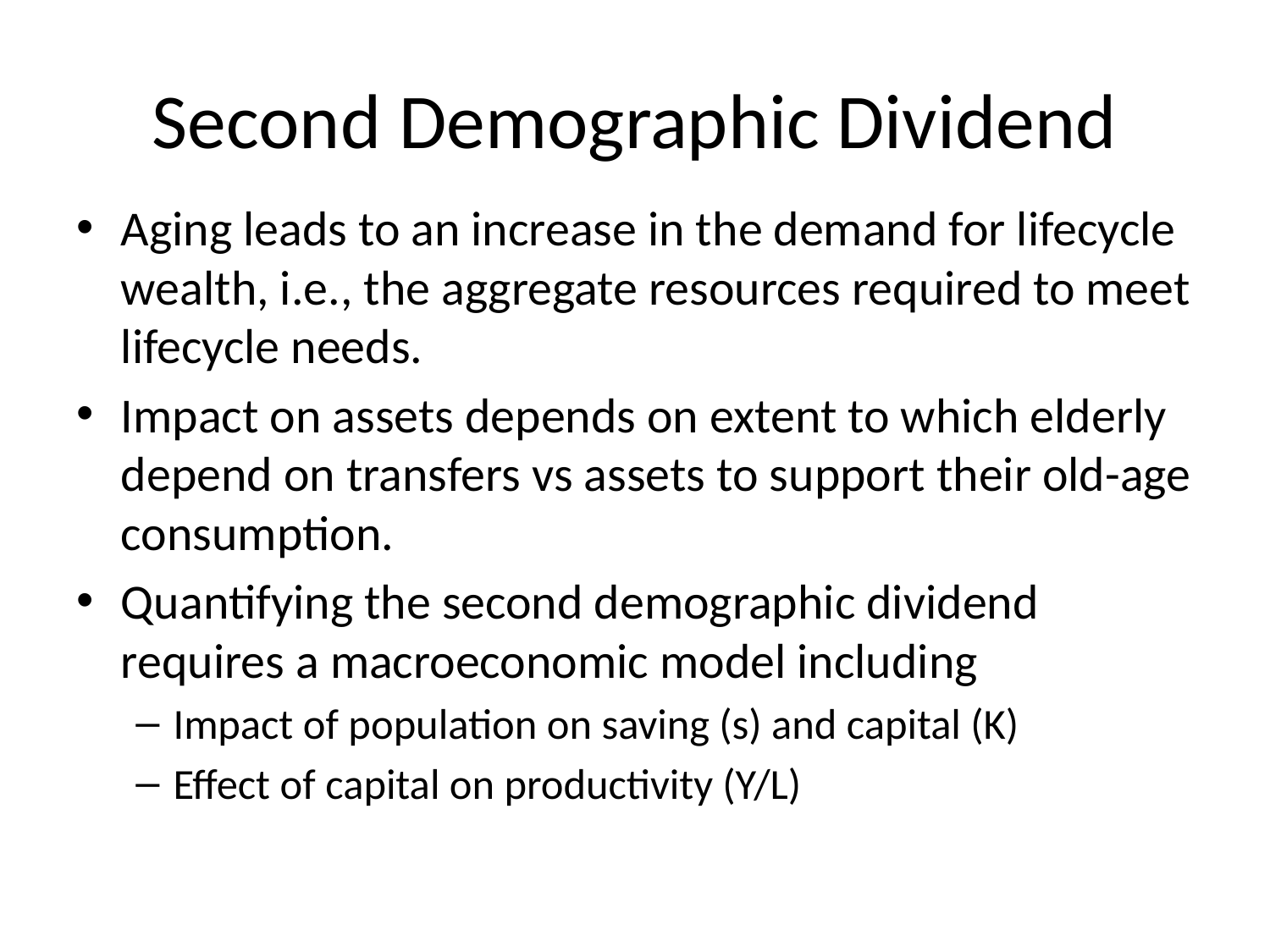

# Second Demographic Dividend
Aging leads to an increase in the demand for lifecycle wealth, i.e., the aggregate resources required to meet lifecycle needs.
Impact on assets depends on extent to which elderly depend on transfers vs assets to support their old-age consumption.
Quantifying the second demographic dividend requires a macroeconomic model including
Impact of population on saving (s) and capital (K)
Effect of capital on productivity (Y/L)